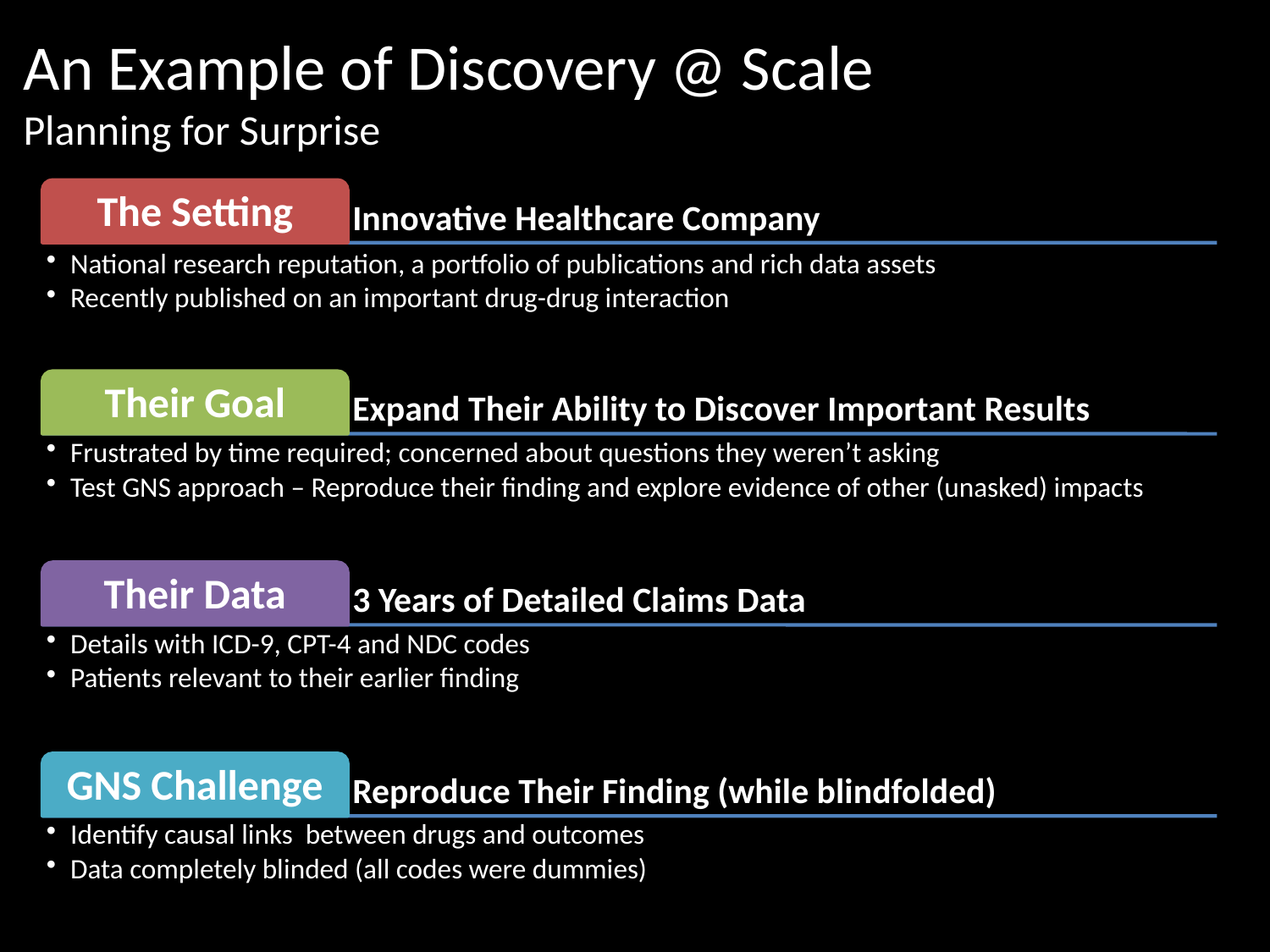

# An Example of Discovery @ Scale Planning for Surprise
The Setting
Innovative Healthcare Company

National research reputation, a portfolio of publications and rich data assets
Recently published on an important drug-drug interaction

Their Goal
Expand Their Ability to Discover Important Results

Frustrated by time required; concerned about questions they weren’t asking
Test GNS approach – Reproduce their finding and explore evidence of other (unasked) impacts
Their Data
3 Years of Detailed Claims Data

Details with ICD-9, CPT-4 and NDC codes
Patients relevant to their earlier finding
GNS Challenge
Reproduce Their Finding (while blindfolded)

Identify causal links  between drugs and outcomes
Data completely blinded (all codes were dummies)